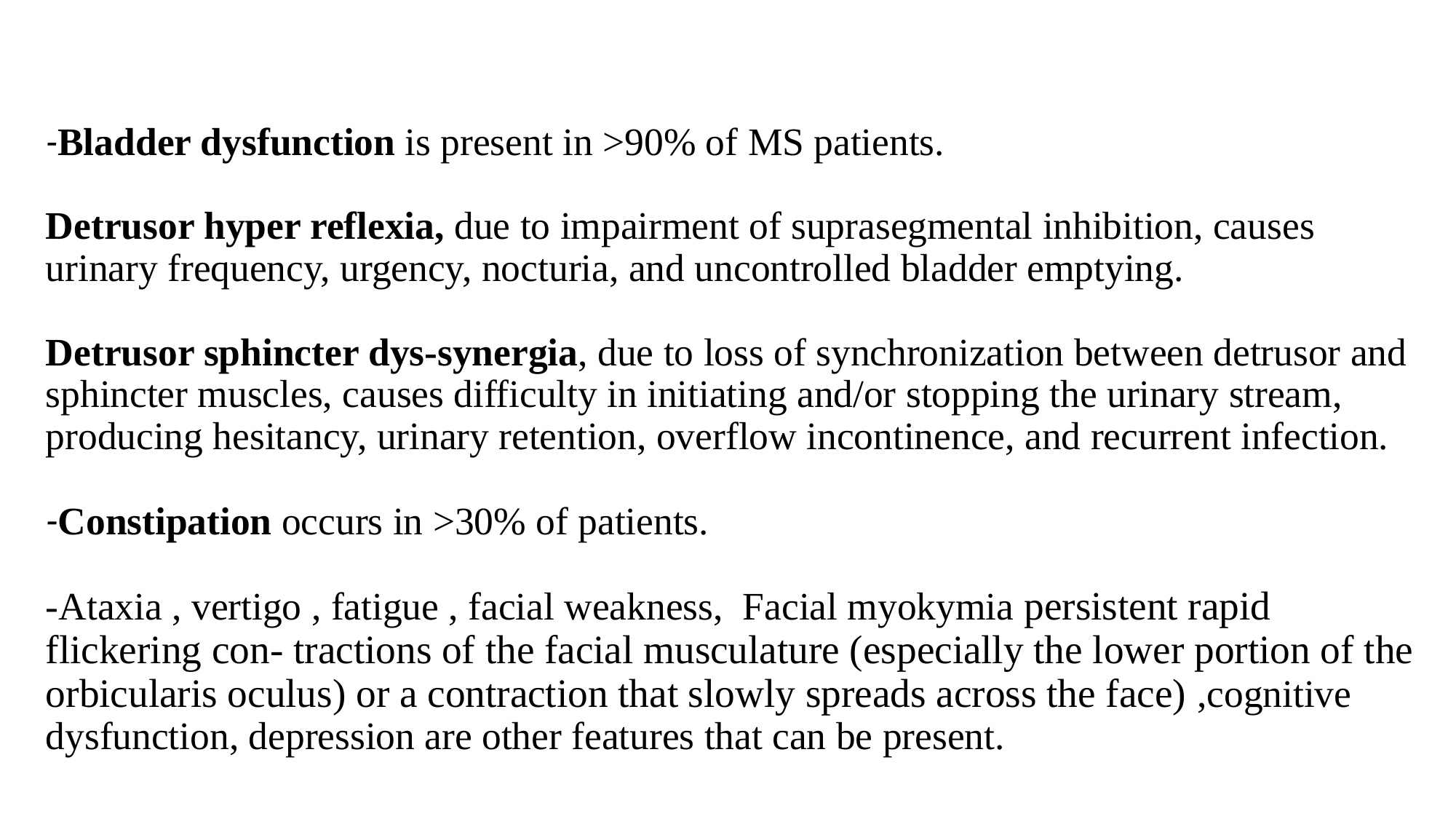

# -Bladder dysfunction is present in >90% of MS patients. Detrusor hyper reflexia, due to impairment of suprasegmental inhibition, causes urinary frequency, urgency, nocturia, and uncontrolled bladder emptying. Detrusor sphincter dys-synergia, due to loss of synchronization between detrusor and sphincter muscles, causes difficulty in initiating and/or stopping the urinary stream, producing hesitancy, urinary retention, overflow incontinence, and recurrent infection. -Constipation occurs in >30% of patients. -Ataxia , vertigo , fatigue , facial weakness,  Facial myokymia persistent rapid flickering con- tractions of the facial musculature (especially the lower portion of the orbicularis oculus) or a contraction that slowly spreads across the face) ,cognitive dysfunction, depression are other features that can be present.